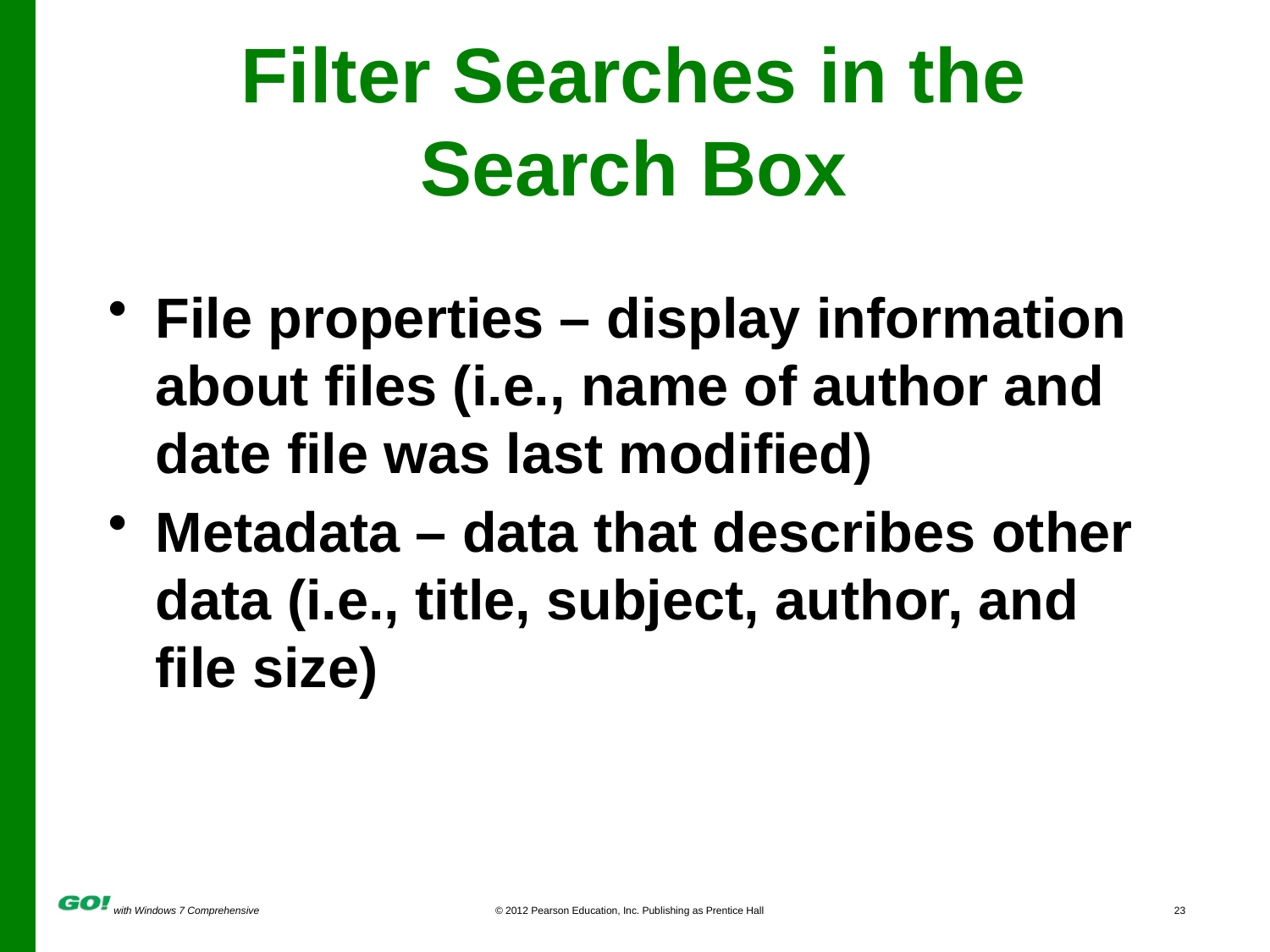

# Filter Searches in the Search Box
File properties – display information about files (i.e., name of author and date file was last modified)
Metadata – data that describes other data (i.e., title, subject, author, and file size)